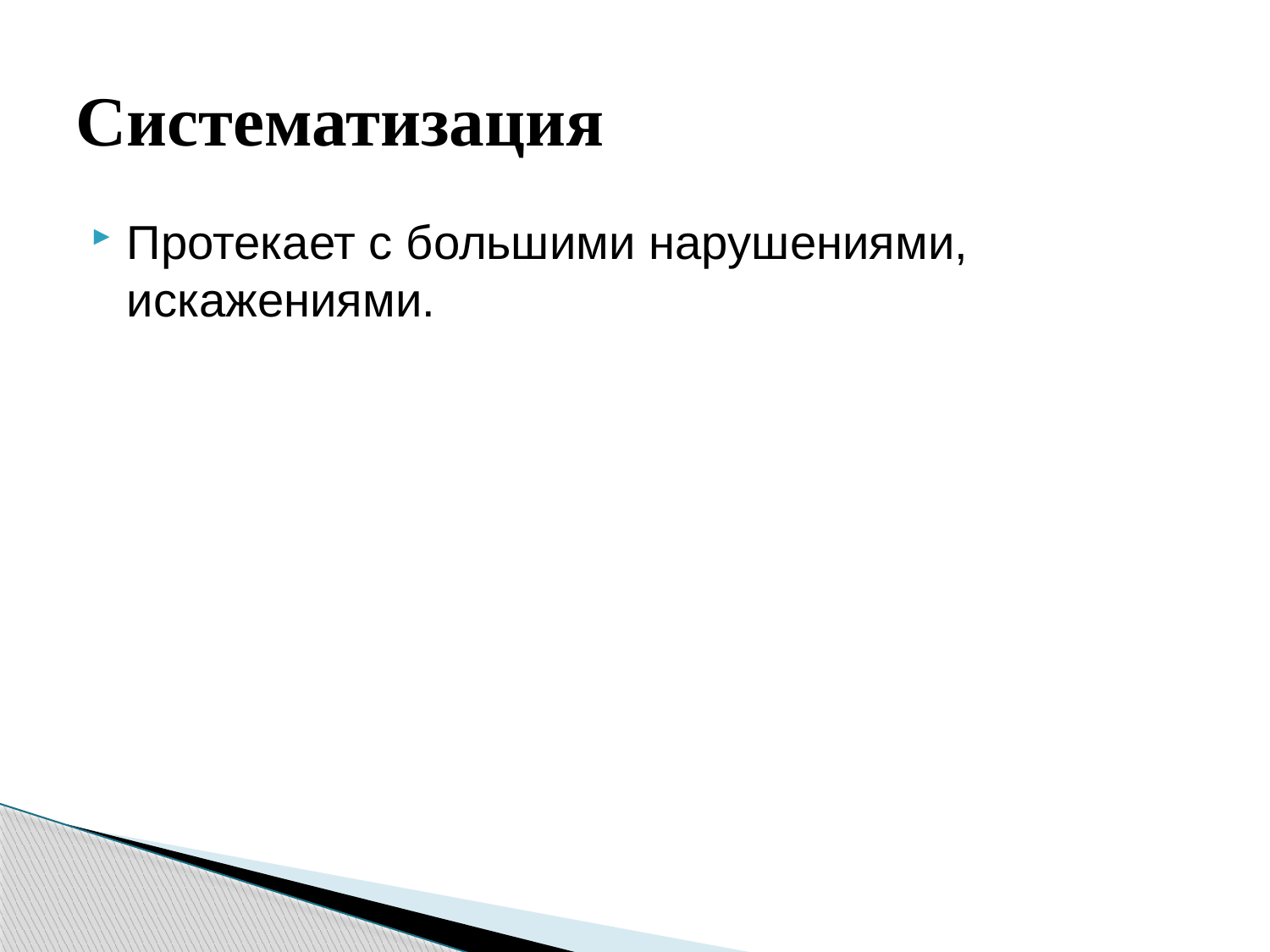

# Систематизация
Протекает с большими нарушениями, искажениями.